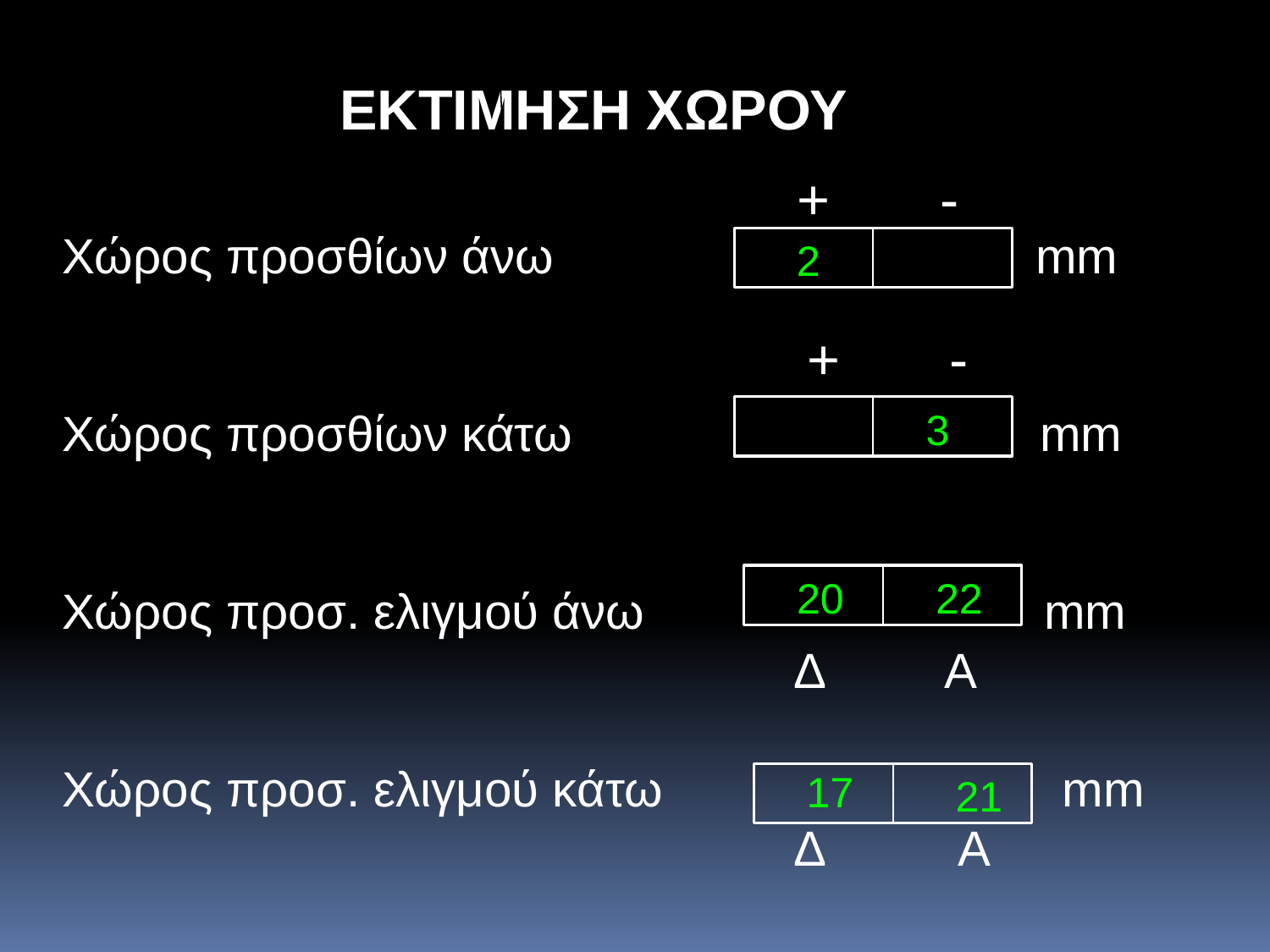

ΕΚΤΙΜΗΣΗ ΧΩΡΟΥ
+       -
Χώρος προσθίων άνω                                   mm

Χώρος προσθίων κάτω                                  mm

Χώρος προσ. ελιγμού άνω                             mm
					       Δ         Α

Χώρος προσ. ελιγμού κάτω                             mm
					       Δ          Α

2
+       -

3

20
22
17

21